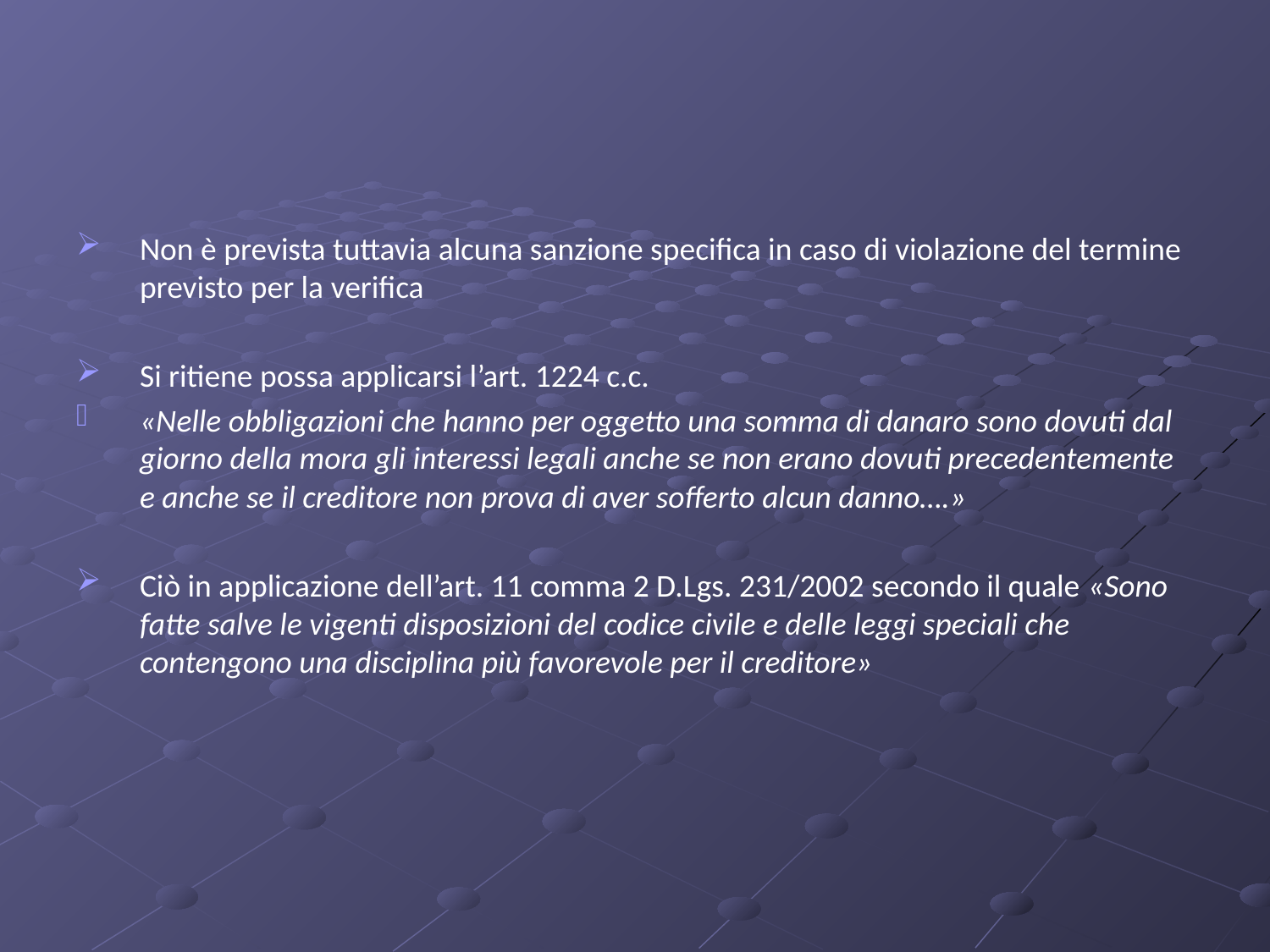

#
Non è prevista tuttavia alcuna sanzione specifica in caso di violazione del termine previsto per la verifica

Si ritiene possa applicarsi l’art. 1224 c.c.
«Nelle obbligazioni che hanno per oggetto una somma di danaro sono dovuti dal giorno della mora gli interessi legali anche se non erano dovuti precedentemente e anche se il creditore non prova di aver sofferto alcun danno….»

Ciò in applicazione dell’art. 11 comma 2 D.Lgs. 231/2002 secondo il quale «Sono fatte salve le vigenti disposizioni del codice civile e delle leggi speciali che contengono una disciplina più favorevole per il creditore»